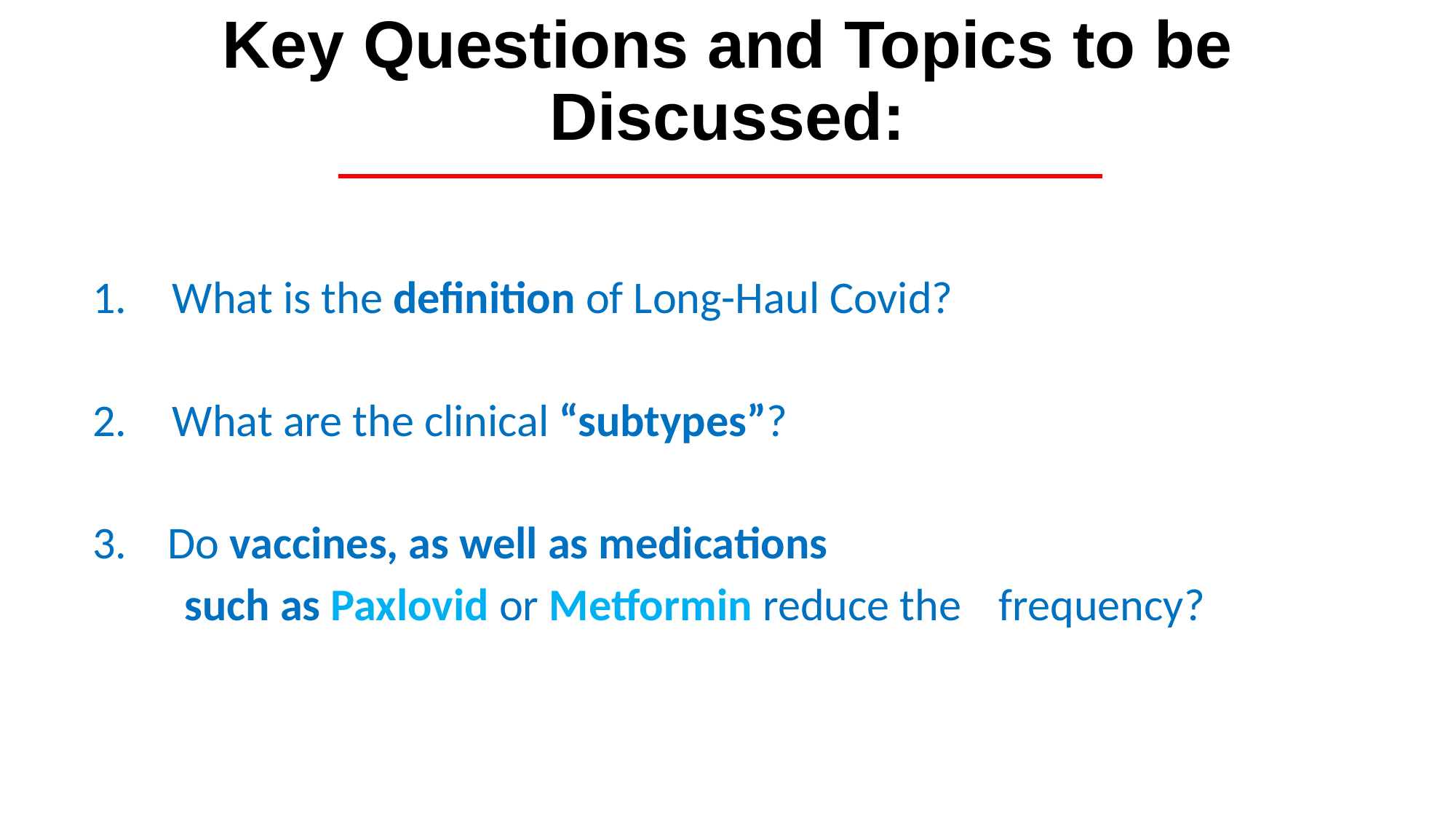

# Key Questions and Topics to be Discussed:
What is the definition of Long-Haul Covid?

What are the clinical “subtypes”?

3.    Do vaccines, as well as medications
         such as Paxlovid or Metformin reduce the 	frequency?